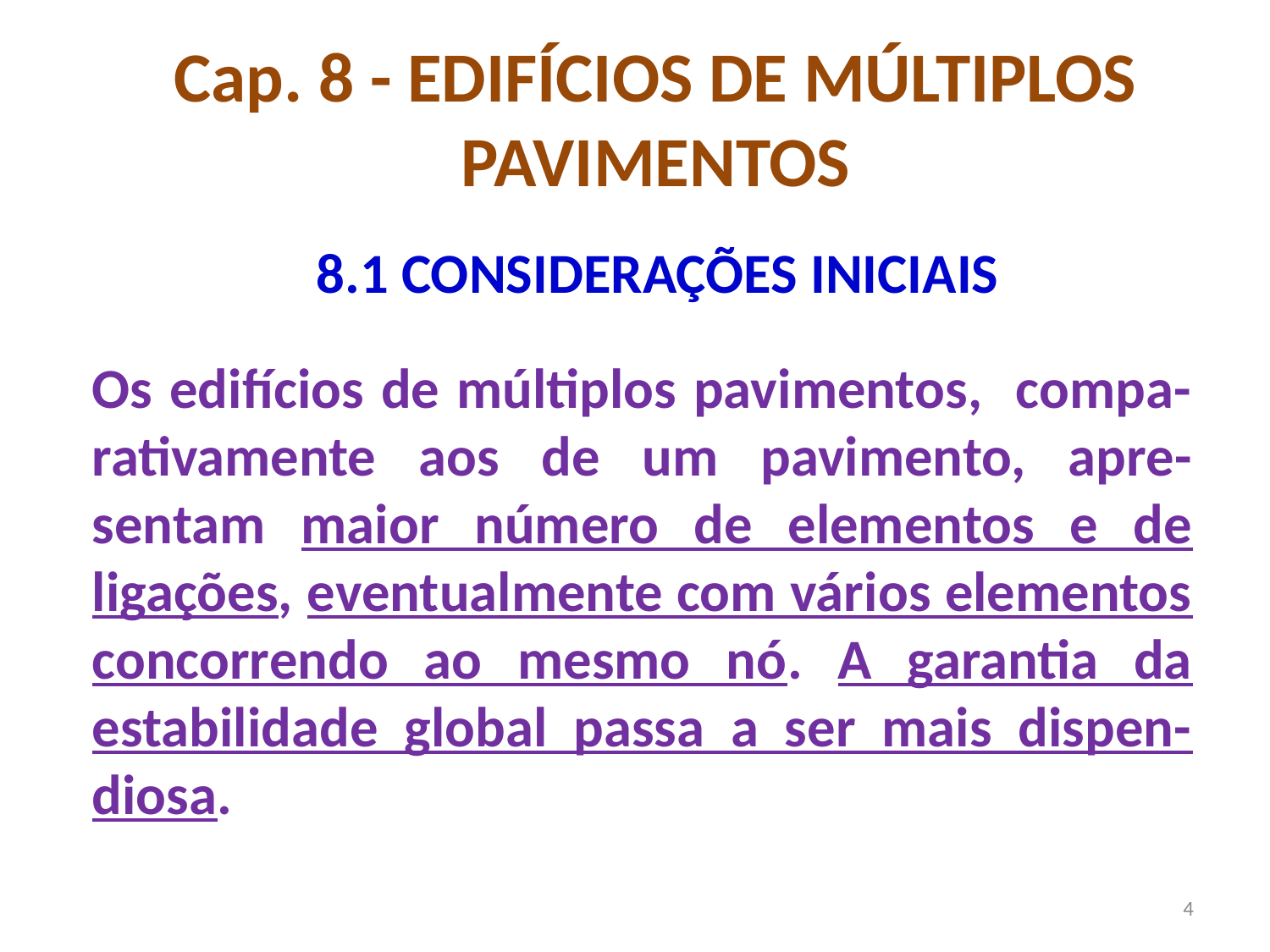

# Cap. 8 - EDIFÍCIOS DE MÚLTIPLOS PAVIMENTOS
8.1 CONSIDERAÇÕES INICIAIS
Os edifícios de múltiplos pavimentos,  compa-rativamente aos de um pavimento, apre-sentam maior número de elementos e de ligações, eventualmente com vários elementos concorrendo ao mesmo nó. A garantia da estabilidade global passa a ser mais dispen-diosa.
4